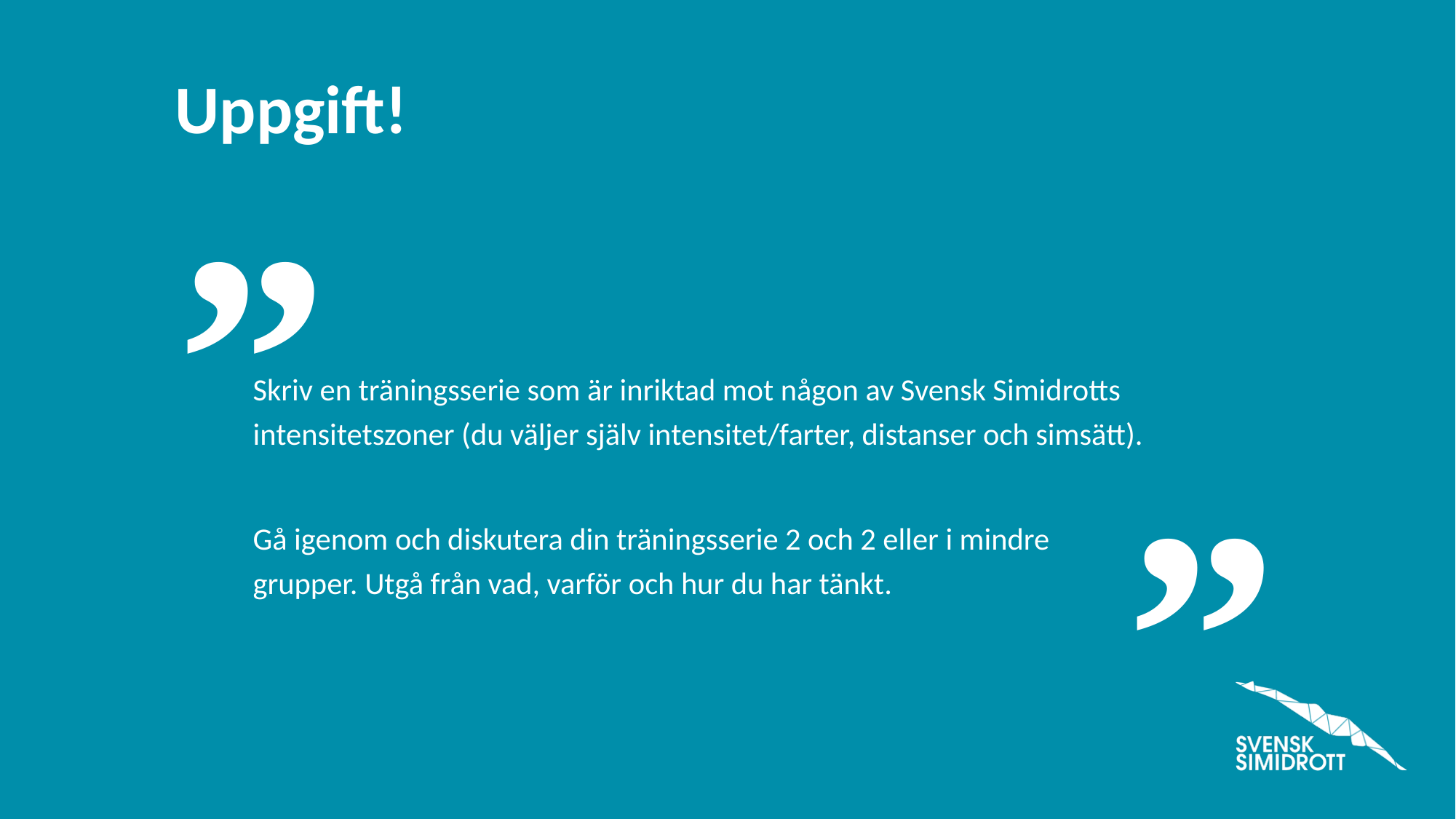

Skriv en träningsserie som är inriktad mot någon av Svensk Simidrotts intensitetszoner (du väljer själv intensitet/farter, distanser och simsätt).

Gå igenom och diskutera din träningsserie 2 och 2 eller i mindre grupper. Utgå från vad, varför och hur du har tänkt.